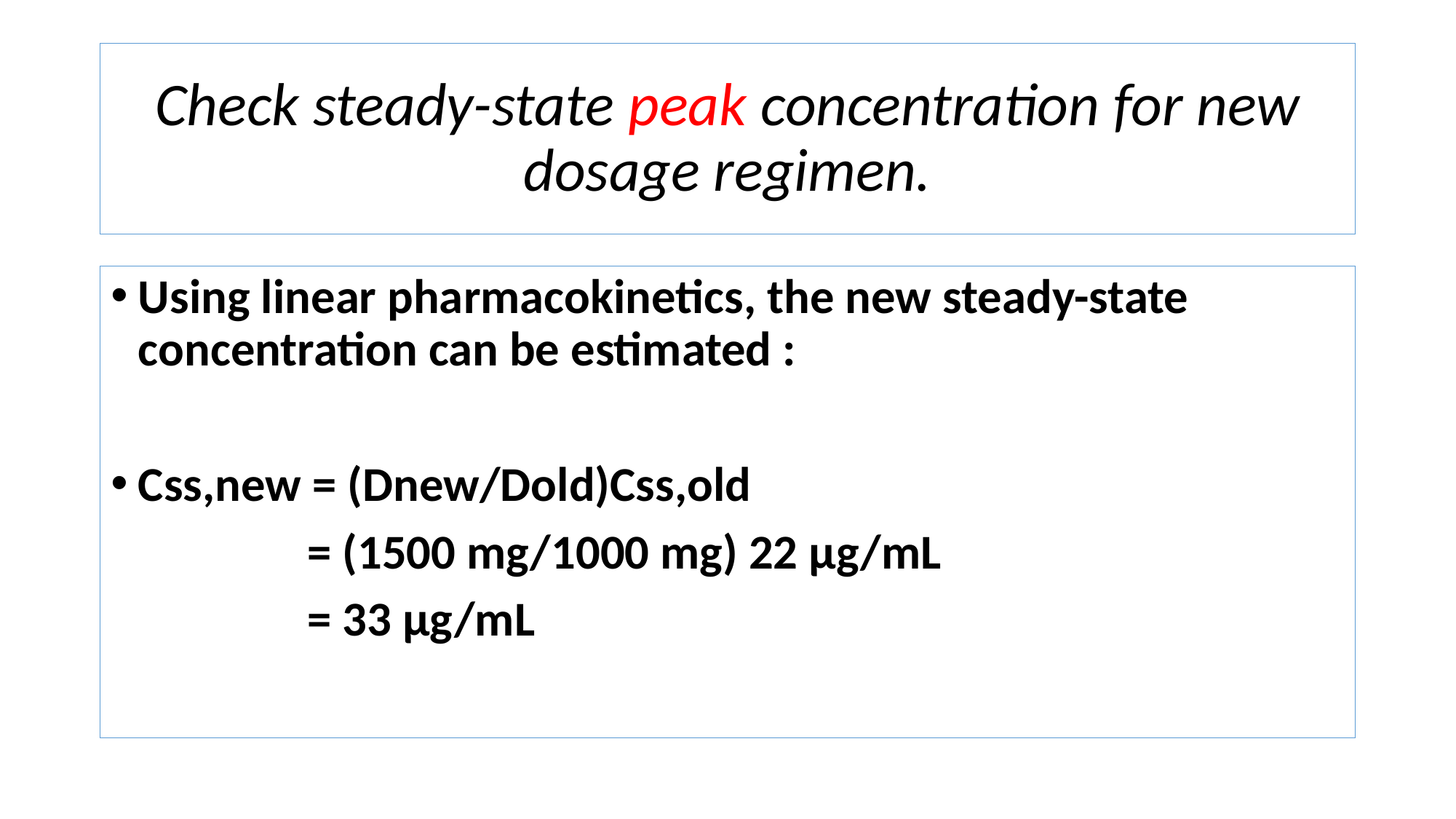

# Check steady-state peak concentration for new dosage regimen.
Using linear pharmacokinetics, the new steady-state concentration can be estimated :

Css,new = (Dnew/Dold)Css,old
                  = (1500 mg/1000 mg) 22 μg/mL
                  = 33 μg/mL